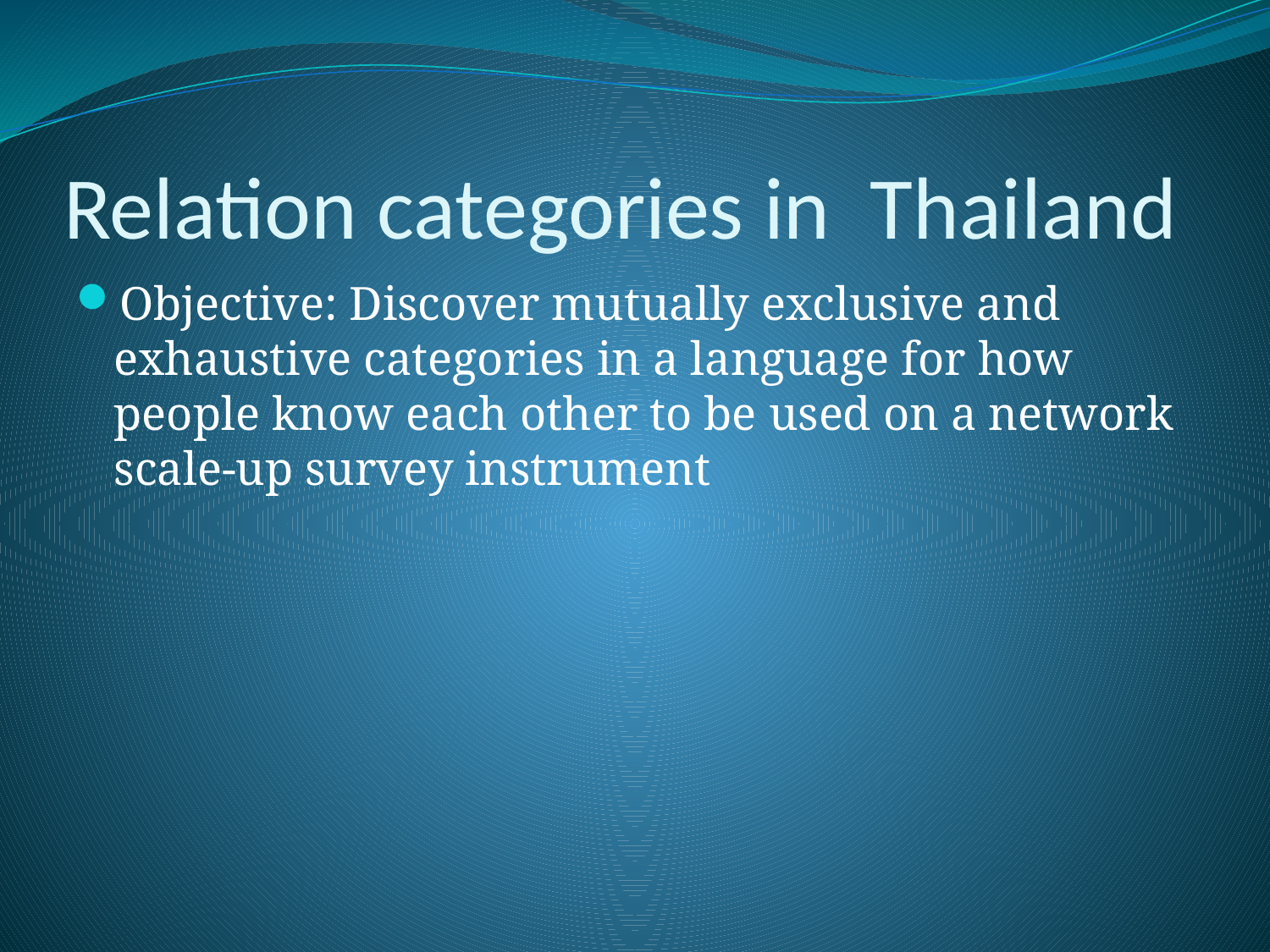

# Relation categories in  Thailand
Objective: Discover mutually exclusive and exhaustive categories in a language for how people know each other to be used on a network scale-up survey instrument